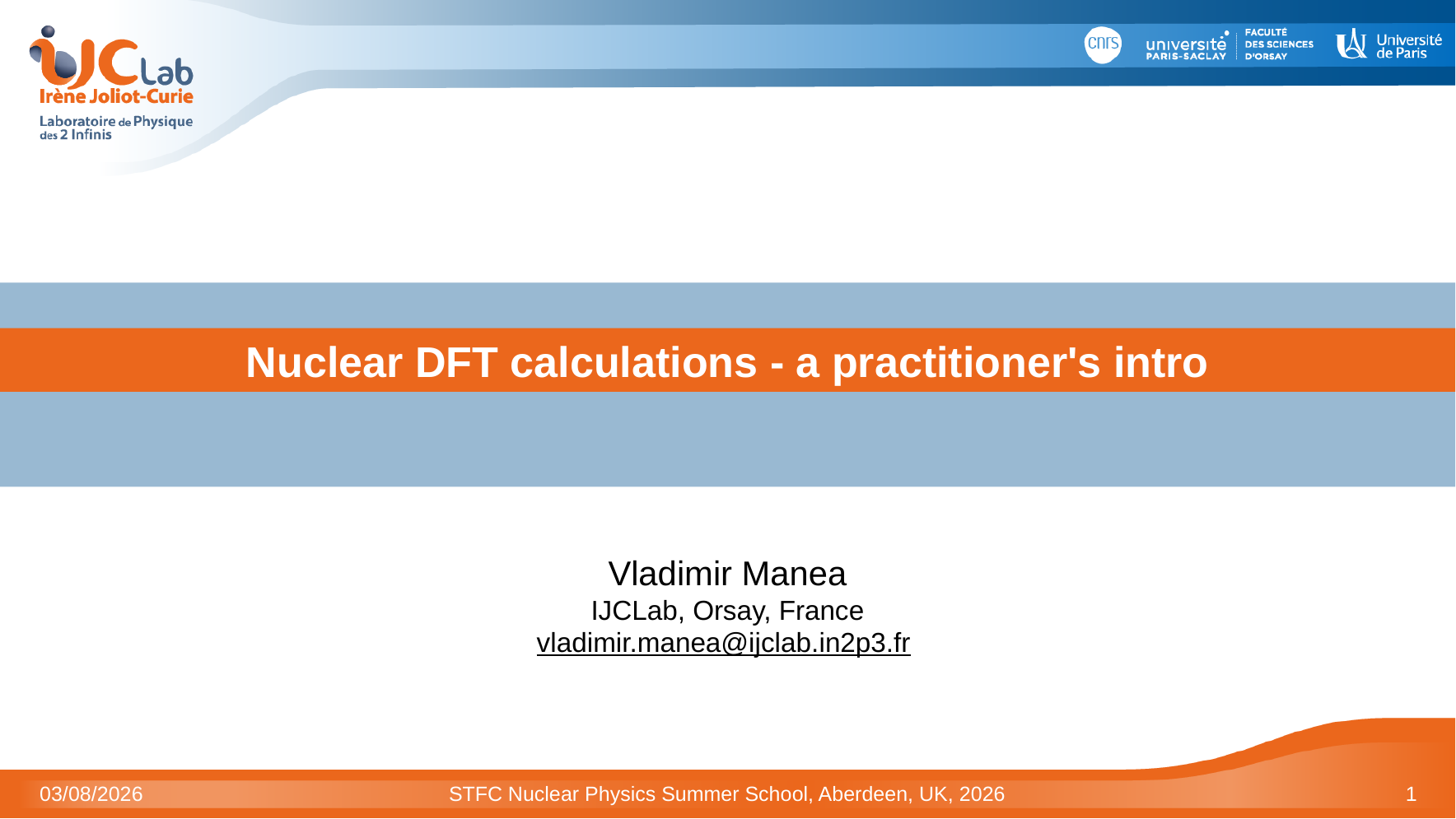

Nuclear DFT calculations - a practitioner's intro
Vladimir Manea
IJCLab, Orsay, France
vladimir.manea@ijclab.in2p3.fr

03/08/2026
STFC Nuclear Physics Summer School, Aberdeen, UK, 2026
1